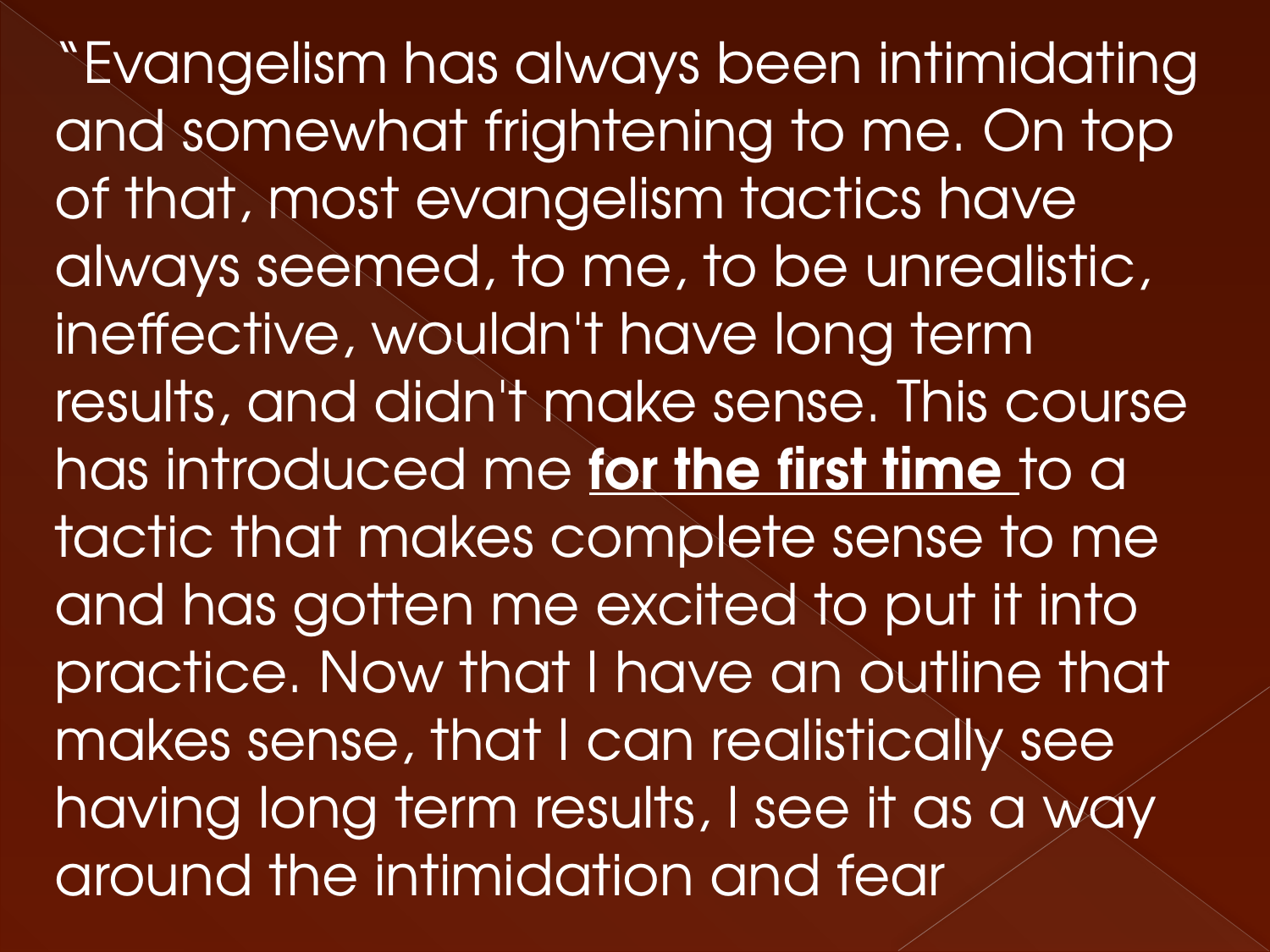

“Evangelism has always been intimidating and somewhat frightening to me. On top of that, most evangelism tactics have always seemed, to me, to be unrealistic, ineffective, wouldn't have long term results, and didn't make sense. This course has introduced me for the first time to a tactic that makes complete sense to me and has gotten me excited to put it into practice. Now that I have an outline that makes sense, that I can realistically see having long term results, I see it as a way around the intimidation and fear